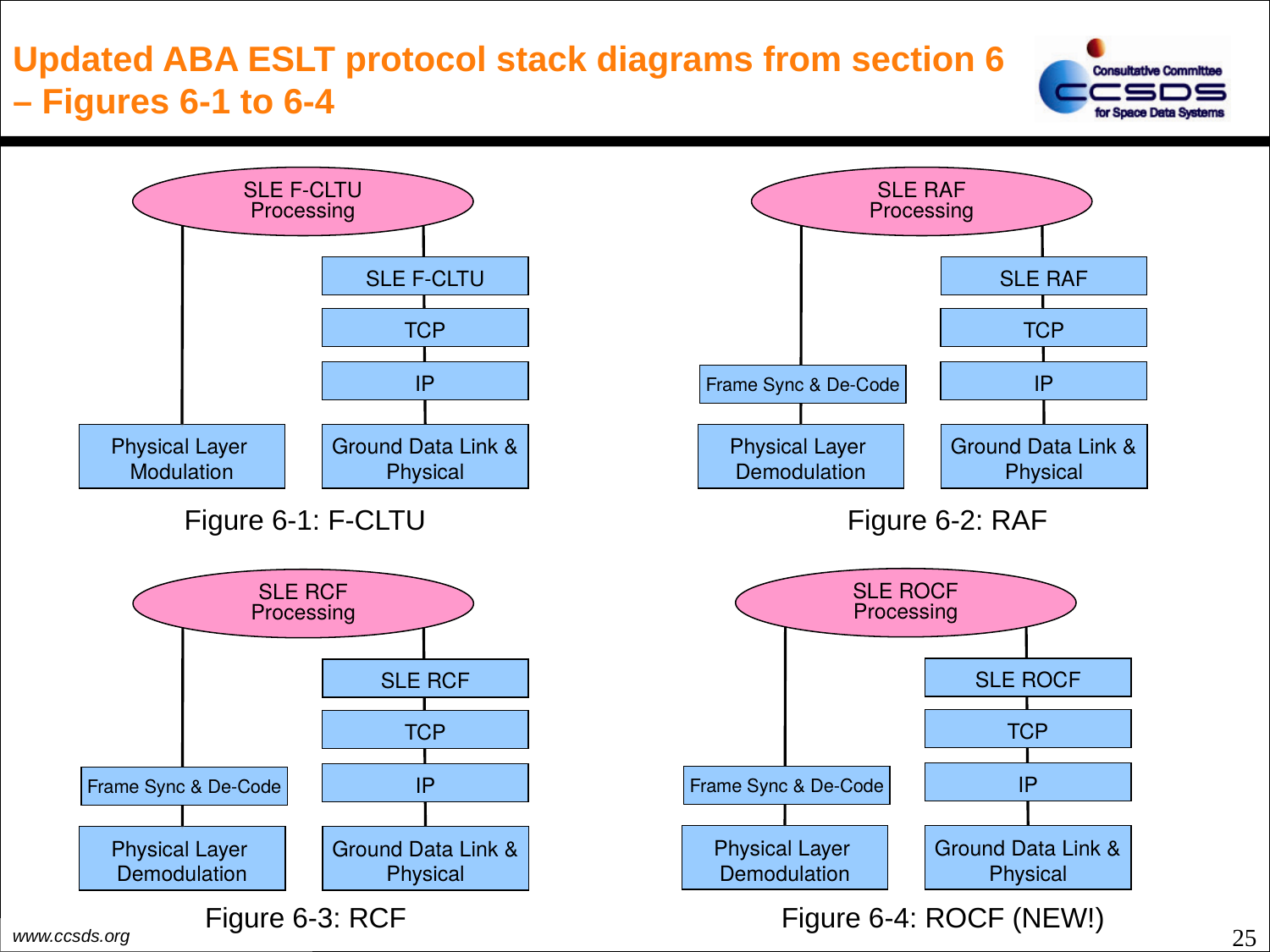

# Updated ABA ESLT protocol stack diagrams from section 6 – Figures 6-1 to 6-4
SLE F-CLTU
Processing
SLE RAF
Processing
SLE F-CLTU
SLE RAF
TCP
TCP
IP
IP
Frame Sync & De-Code
Physical Layer  Modulation
Ground Data Link & Physical
Physical Layer  Demodulation
Ground Data Link & Physical
Figure 6-1: F-CLTU                                                      Figure 6-2: RAF
SLE ROCF
Processing
SLE RCF
Processing
SLE ROCF
SLE RCF
TCP
TCP
IP
IP
Frame Sync & De-Code
Frame Sync & De-Code
Physical Layer  Demodulation
Ground Data Link & Physical
Physical Layer  Demodulation
Ground Data Link & Physical
Figure 6-3: RCF                                                Figure 6-4: ROCF (NEW!)
25